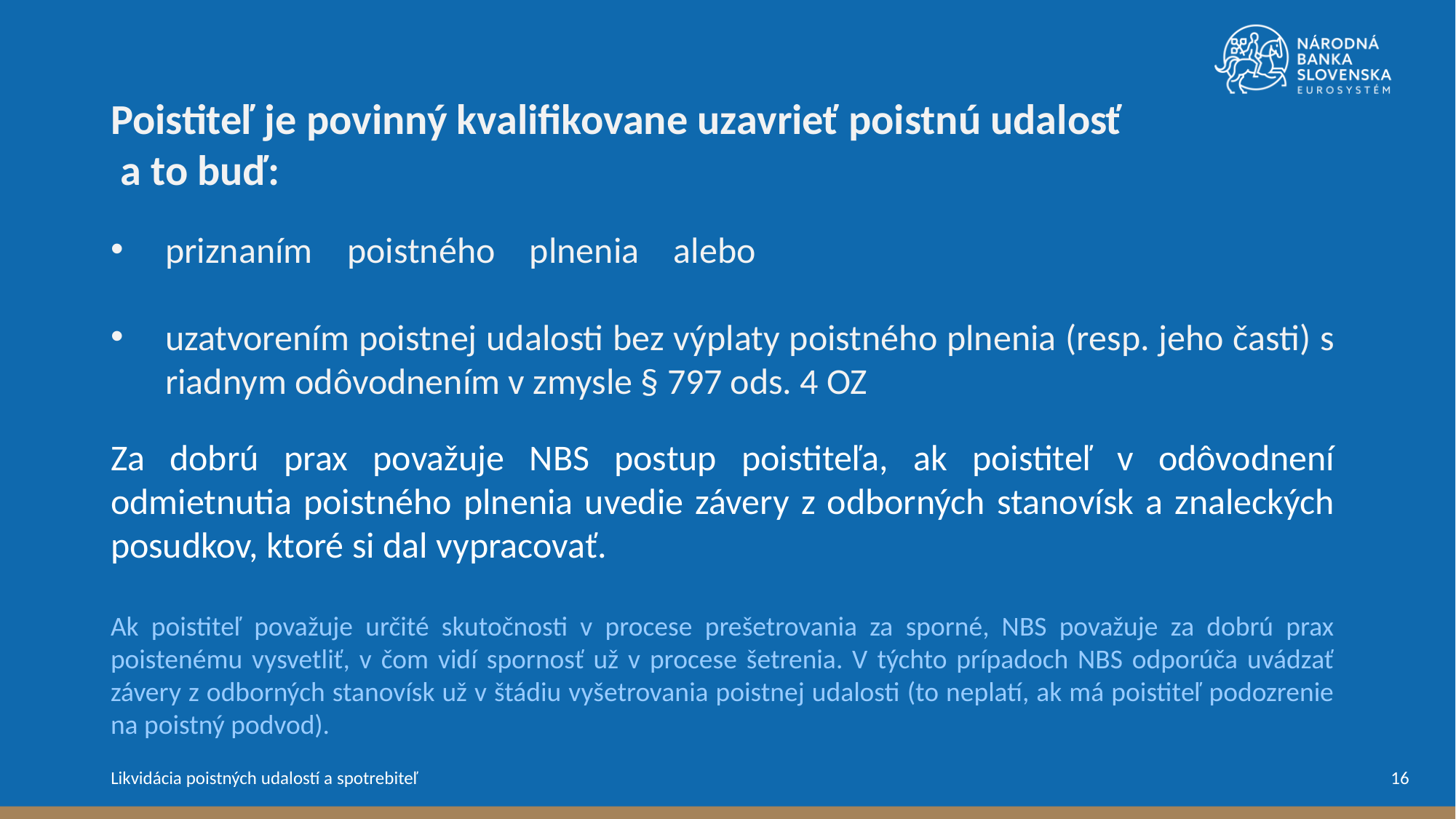

Poistiteľ je povinný kvalifikovane uzavrieť poistnú udalosť
 a to buď:

priznaním poistného plnenia alebo
uzatvorením poistnej udalosti bez výplaty poistného plnenia (resp. jeho časti) s riadnym odôvodnením v zmysle § 797 ods. 4 OZ

Za dobrú prax považuje NBS postup poistiteľa, ak poistiteľ v odôvodnení odmietnutia poistného plnenia uvedie závery z odborných stanovísk a znaleckých posudkov, ktoré si dal vypracovať.

Ak poistiteľ považuje určité skutočnosti v procese prešetrovania za sporné, NBS považuje za dobrú prax poistenému vysvetliť, v čom vidí spornosť už v procese šetrenia. V týchto prípadoch NBS odporúča uvádzať závery z odborných stanovísk už v štádiu vyšetrovania poistnej udalosti (to neplatí, ak má poistiteľ podozrenie na poistný podvod).
16
Likvidácia poistných udalostí a spotrebiteľ